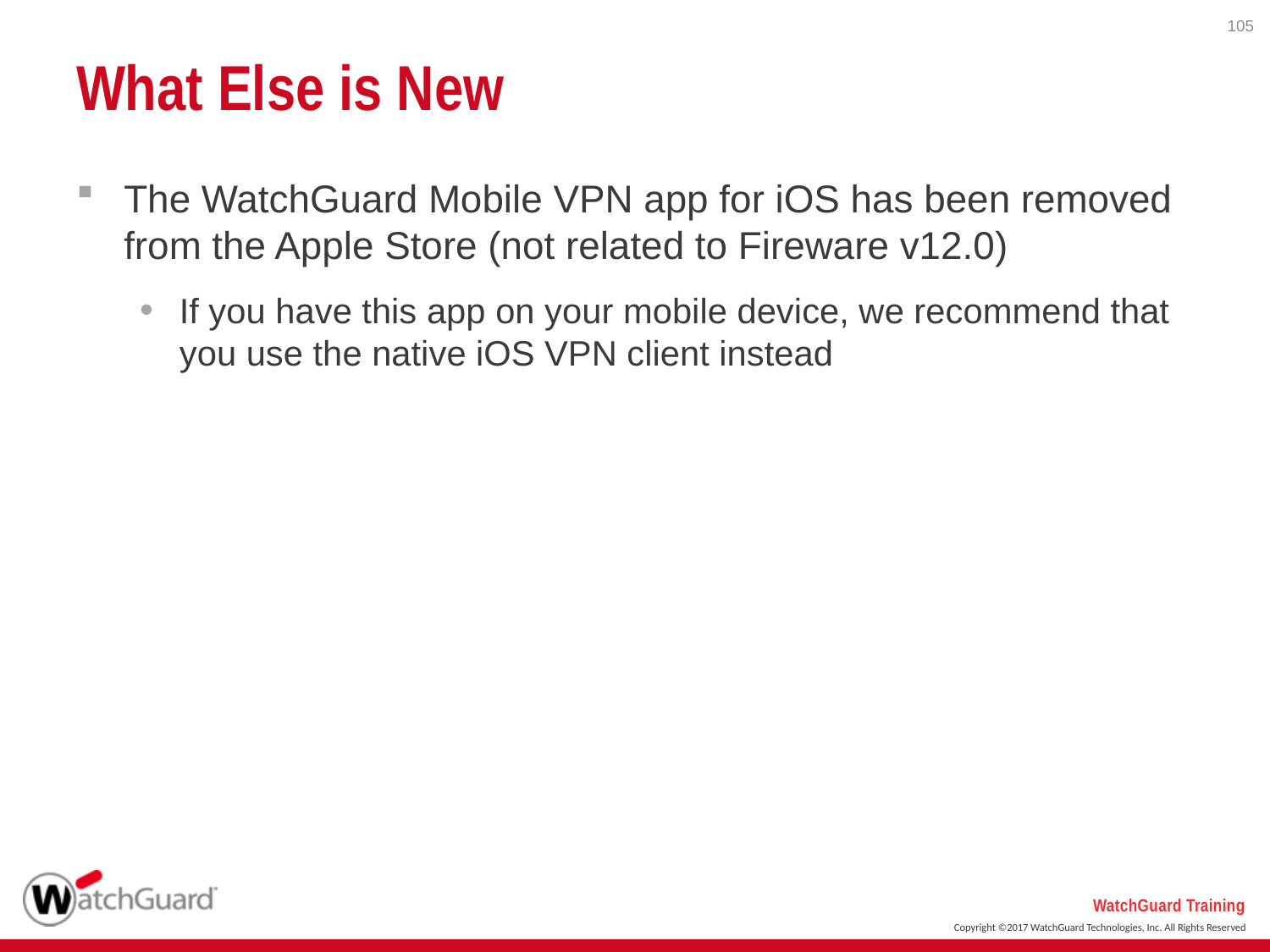

105
# What Else is New
The WatchGuard Mobile VPN app for iOS has been removed from the Apple Store (not related to Fireware v12.0)
If you have this app on your mobile device, we recommend that you use the native iOS VPN client instead